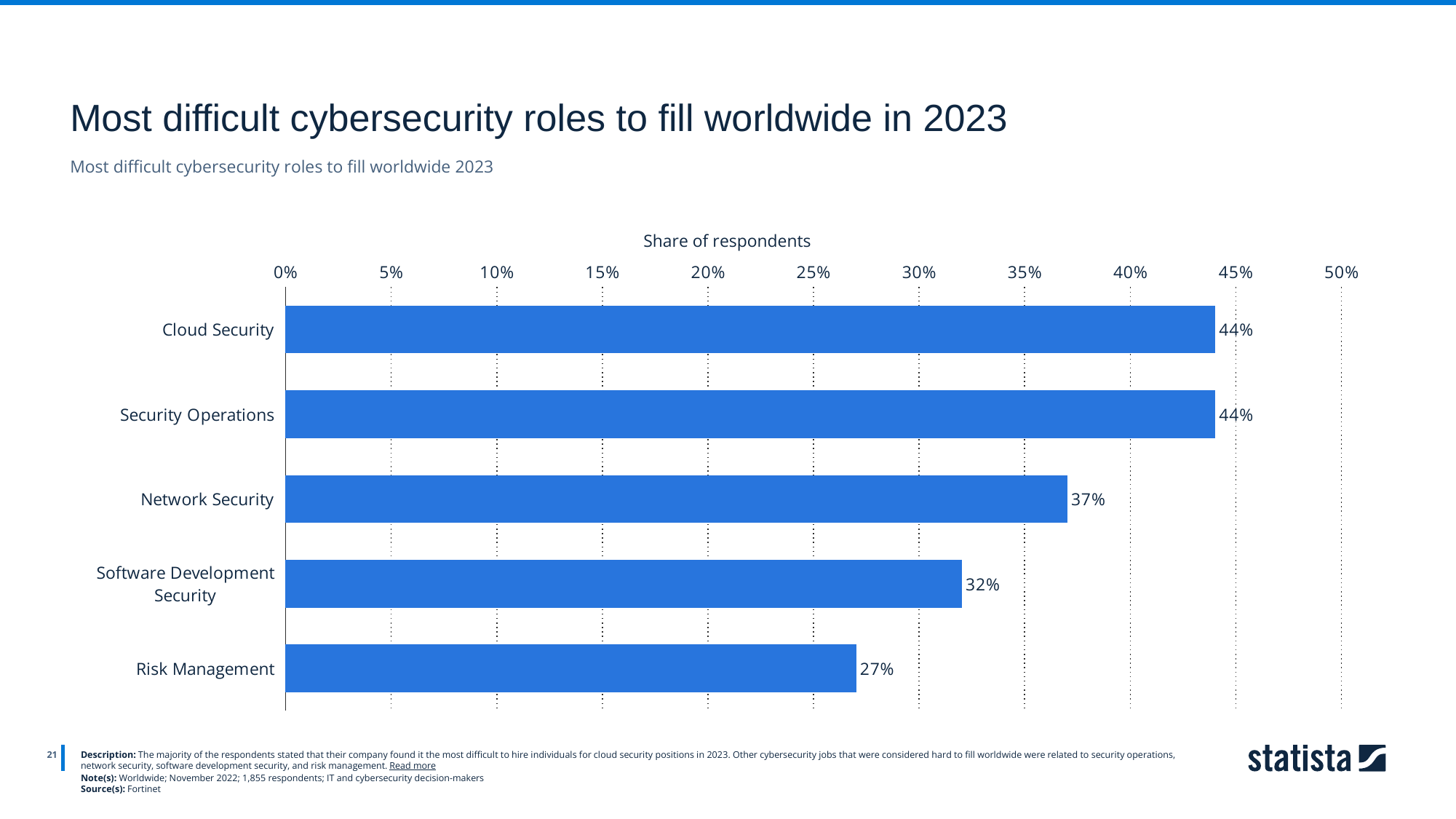

Most difficult cybersecurity roles to fill worldwide in 2023
Most difficult cybersecurity roles to fill worldwide 2023
Share of respondents

### Chart

| Category | Column1 |
|---|---|
| Cloud Security | 0.44 |
| Security Operations | 0.44 |
| Network Security | 0.37 |
| Software Development Security | 0.32 |
| Risk Management | 0.27 |
21
Description: The majority of the respondents stated that their company found it the most difficult to hire individuals for cloud security positions in 2023. Other cybersecurity jobs that were considered hard to fill worldwide were related to security operations, network security, software development security, and risk management. Read more
Note(s): Worldwide; November 2022; 1,855 respondents; IT and cybersecurity decision-makers
Source(s): Fortinet